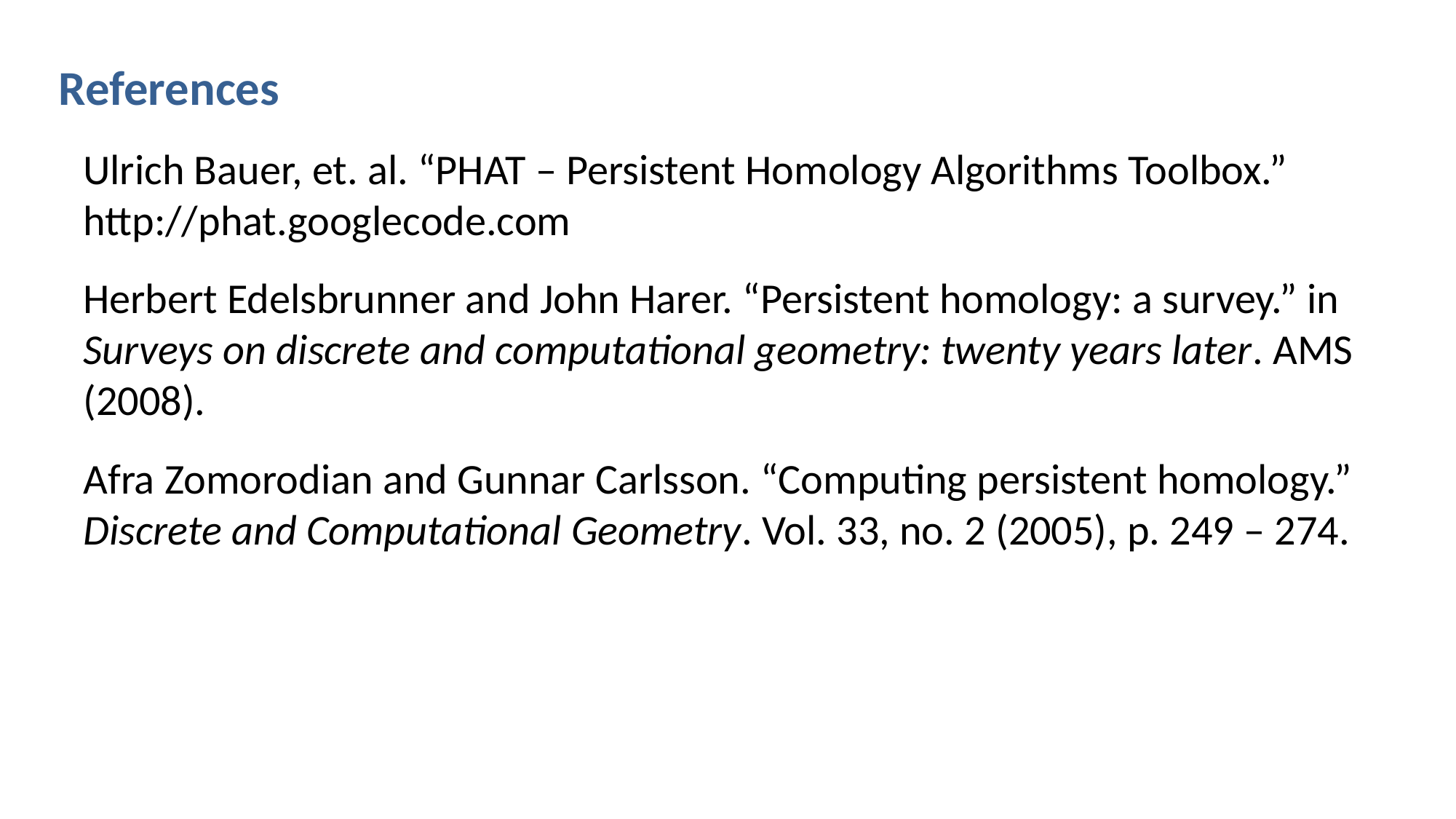

References
Ulrich Bauer, et. al. “PHAT – Persistent Homology Algorithms Toolbox.” http://phat.googlecode.com
Herbert Edelsbrunner and John Harer. “Persistent homology: a survey.” in Surveys on discrete and computational geometry: twenty years later. AMS (2008).
Afra Zomorodian and Gunnar Carlsson. “Computing persistent homology.” Discrete and Computational Geometry. Vol. 33, no. 2 (2005), p. 249 – 274.